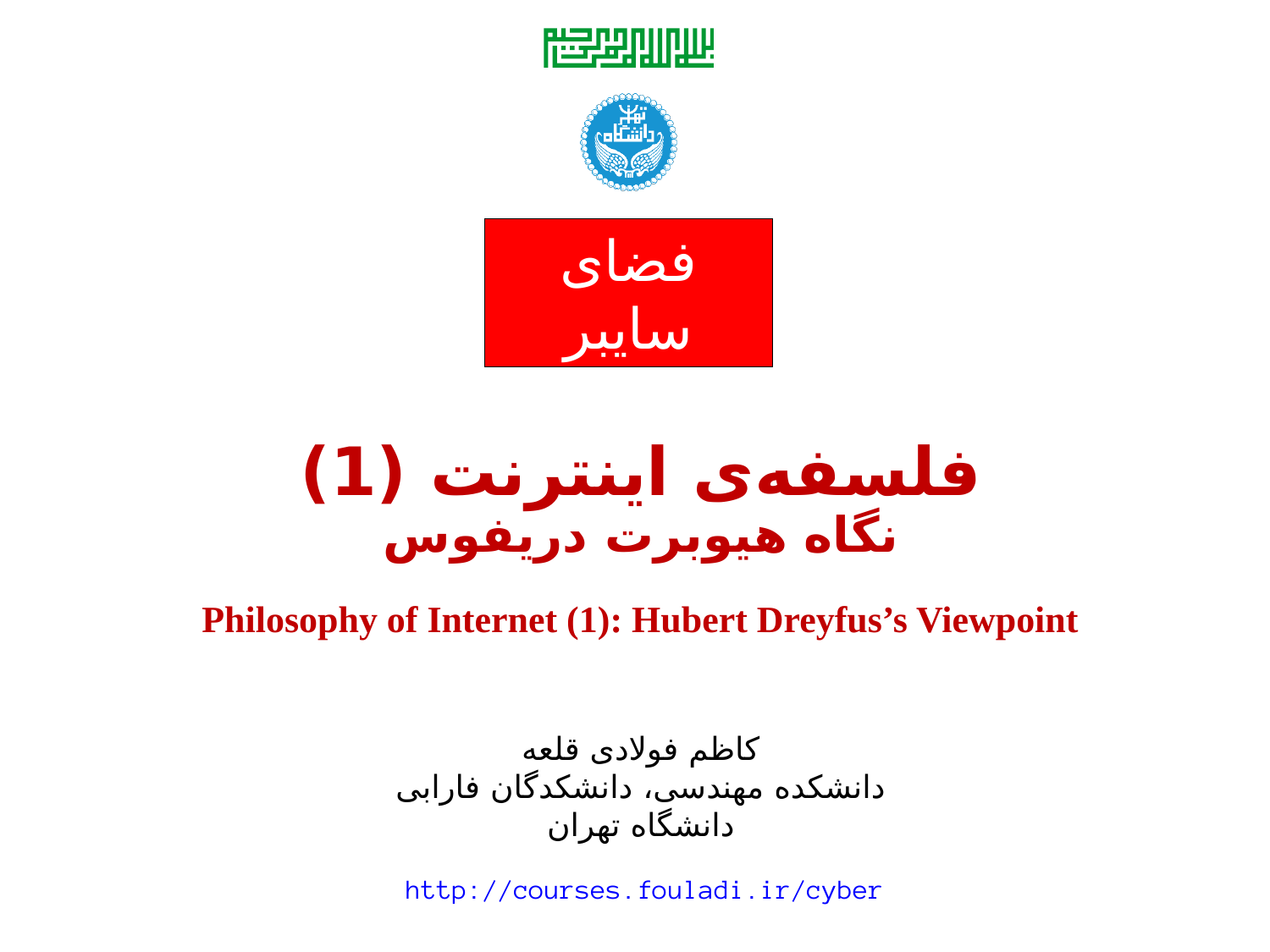

# فلسفه‌ی اینترنت (1) نگاه هیوبرت دریفوس
Philosophy of Internet (1): Hubert Dreyfus’s Viewpoint